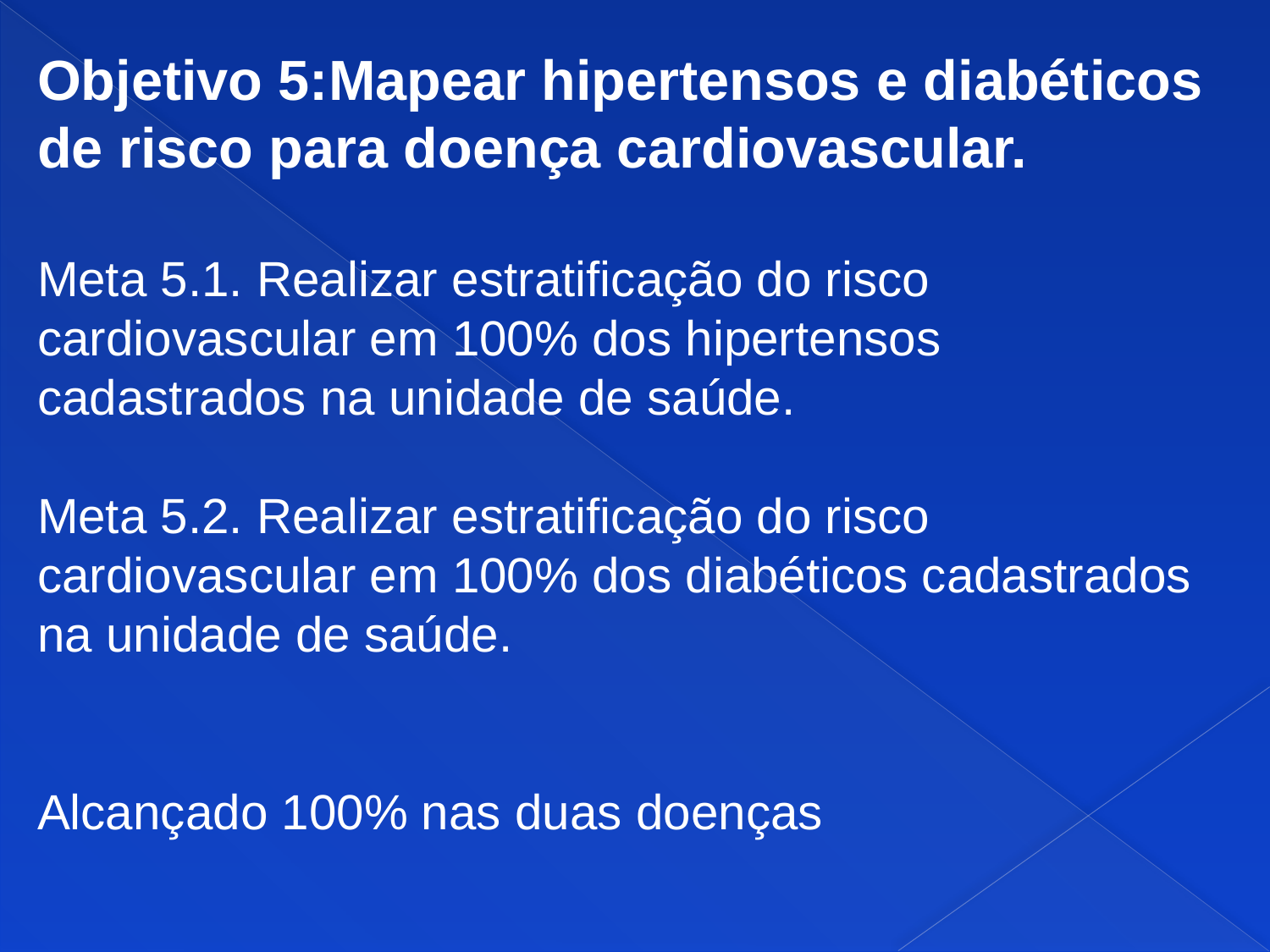

Objetivo 5:Mapear hipertensos e diabéticos de risco para doença cardiovascular.

Meta 5.1. Realizar estratificação do risco cardiovascular em 100% dos hipertensos cadastrados na unidade de saúde.

Meta 5.2. Realizar estratificação do risco cardiovascular em 100% dos diabéticos cadastrados na unidade de saúde.

Alcançado 100% nas duas doenças